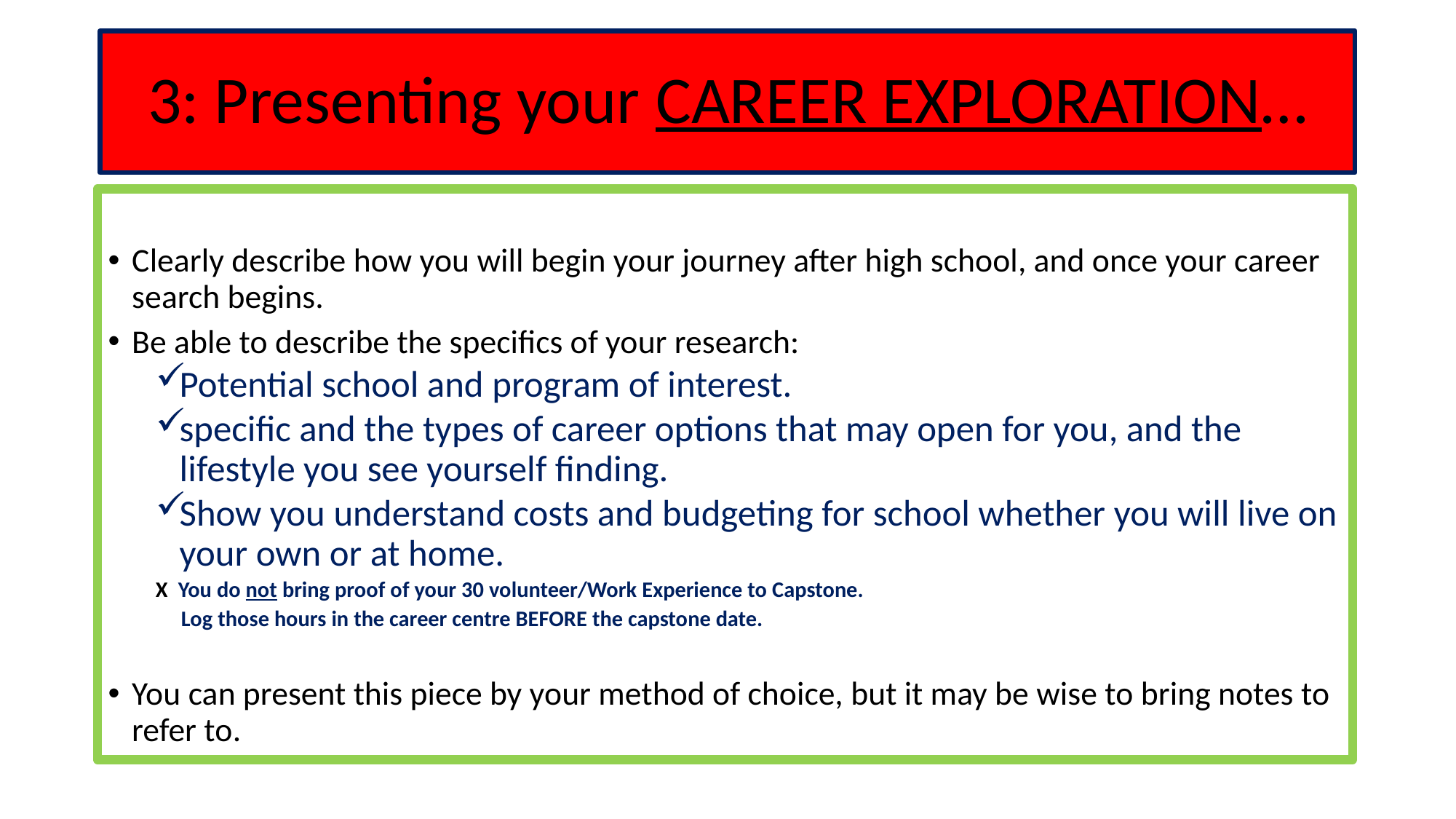

3: Presenting your CAREER EXPLORATION…

Clearly describe how you will begin your journey after high school, and once your career search begins.
Be able to describe the specifics of your research:
Potential school and program of interest.
specific and the types of career options that may open for you, and the lifestyle you see yourself finding.
Show you understand costs and budgeting for school whether you will live on your own or at home.
X  You do not bring proof of your 30 volunteer/Work Experience to Capstone.
     Log those hours in the career centre BEFORE the capstone date.

You can present this piece by your method of choice, but it may be wise to bring notes to refer to.